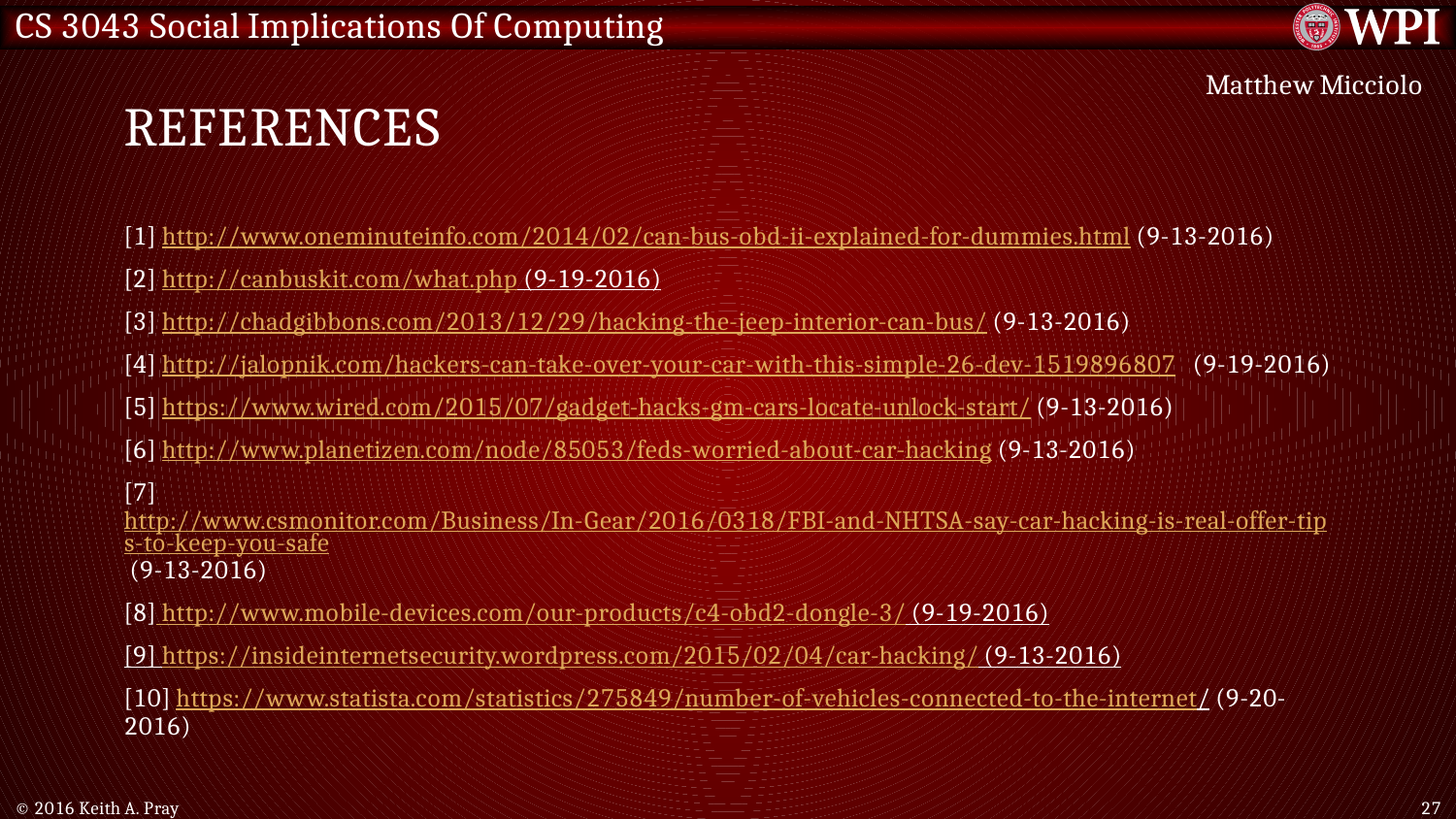

# References
Matthew Micciolo
[1] http://www.oneminuteinfo.com/2014/02/can-bus-obd-ii-explained-for-dummies.html (9-13-2016)
[2] http://canbuskit.com/what.php (9-19-2016)
[3] http://chadgibbons.com/2013/12/29/hacking-the-jeep-interior-can-bus/ (9-13-2016)
[4] http://jalopnik.com/hackers-can-take-over-your-car-with-this-simple-26-dev-1519896807   (9-19-2016)
[5] https://www.wired.com/2015/07/gadget-hacks-gm-cars-locate-unlock-start/ (9-13-2016)
[6] http://www.planetizen.com/node/85053/feds-worried-about-car-hacking (9-13-2016)
[7] http://www.csmonitor.com/Business/In-Gear/2016/0318/FBI-and-NHTSA-say-car-hacking-is-real-offer-tips-to-keep-you-safe (9-13-2016)
[8] http://www.mobile-devices.com/our-products/c4-obd2-dongle-3/ (9-19-2016)
[9] https://insideinternetsecurity.wordpress.com/2015/02/04/car-hacking/ (9-13-2016)
[10] https://www.statista.com/statistics/275849/number-of-vehicles-connected-to-the-internet/ (9-20-2016)
© 2016 Keith A. Pray
27